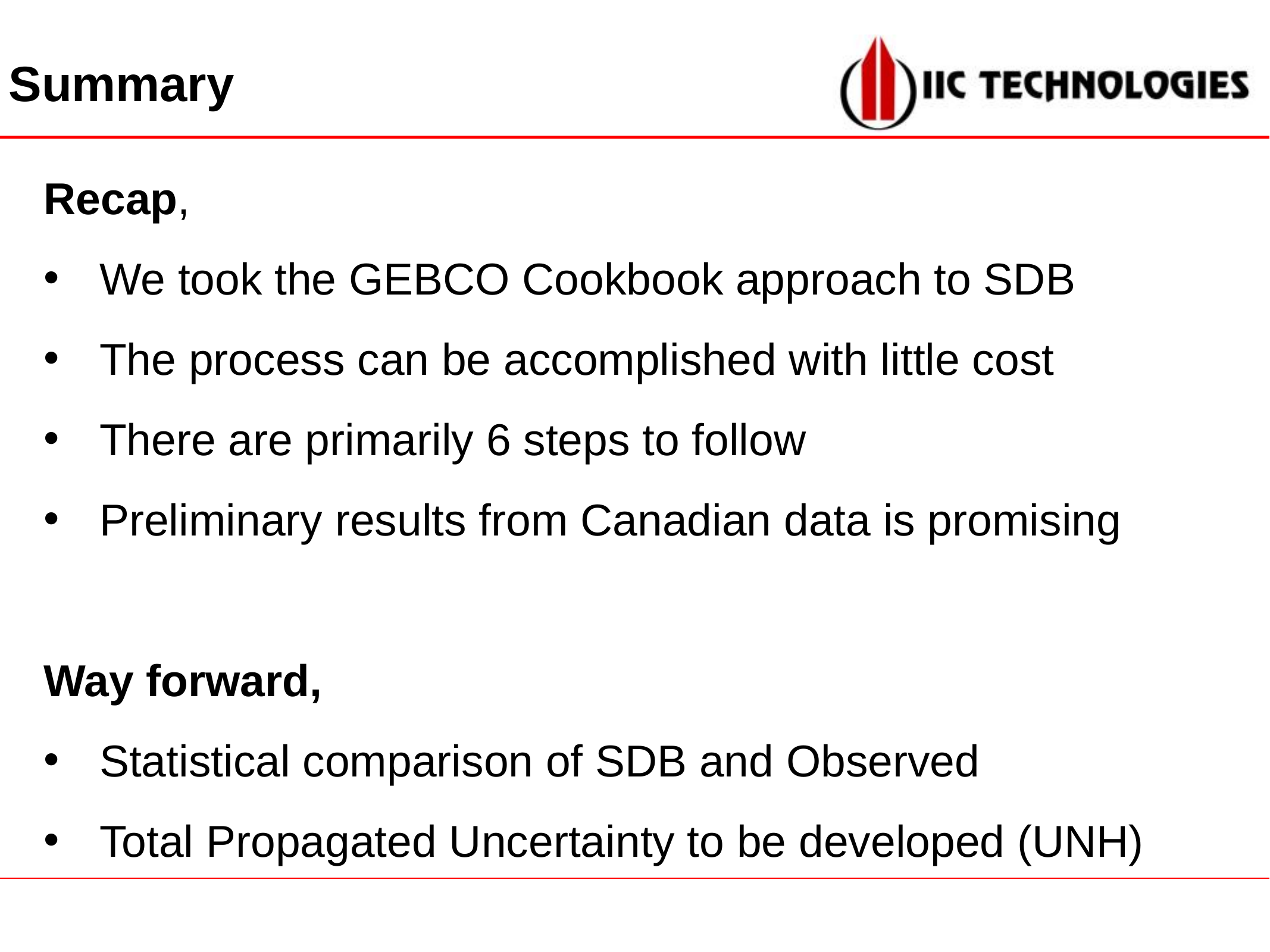

Summary
Recap,
We took the GEBCO Cookbook approach to SDB
The process can be accomplished with little cost
There are primarily 6 steps to follow
Preliminary results from Canadian data is promising

Way forward,
Statistical comparison of SDB and Observed
Total Propagated Uncertainty to be developed (UNH)